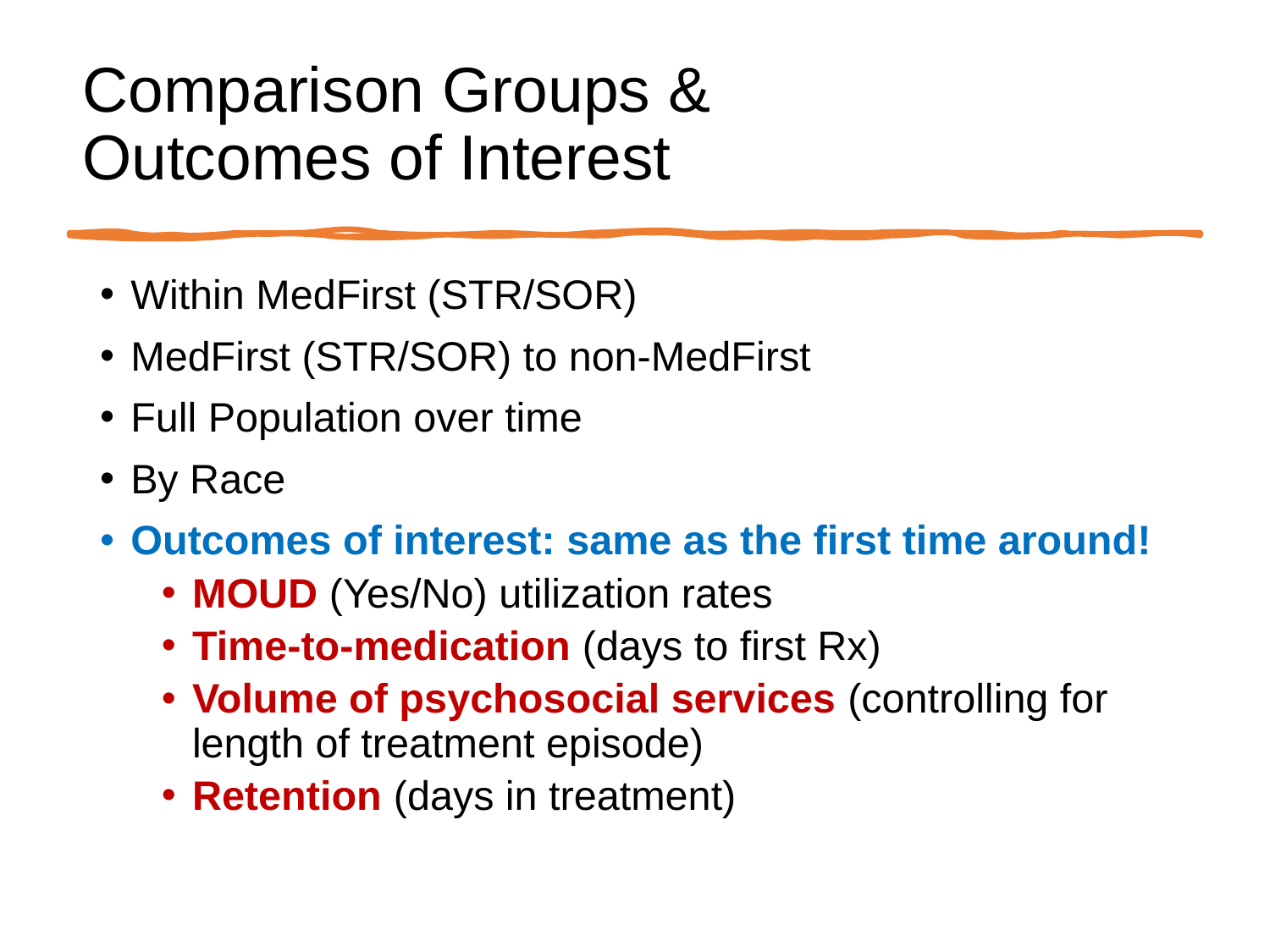

# Comparison Groups & Outcomes of Interest

Within MedFirst (STR/SOR)
MedFirst (STR/SOR) to non-MedFirst
Full Population over time
By Race
Outcomes of interest: same as the first time around!
MOUD (Yes/No) utilization rates
Time-to-medication (days to first Rx)
Volume of psychosocial services (controlling for length of treatment episode)
Retention (days in treatment)